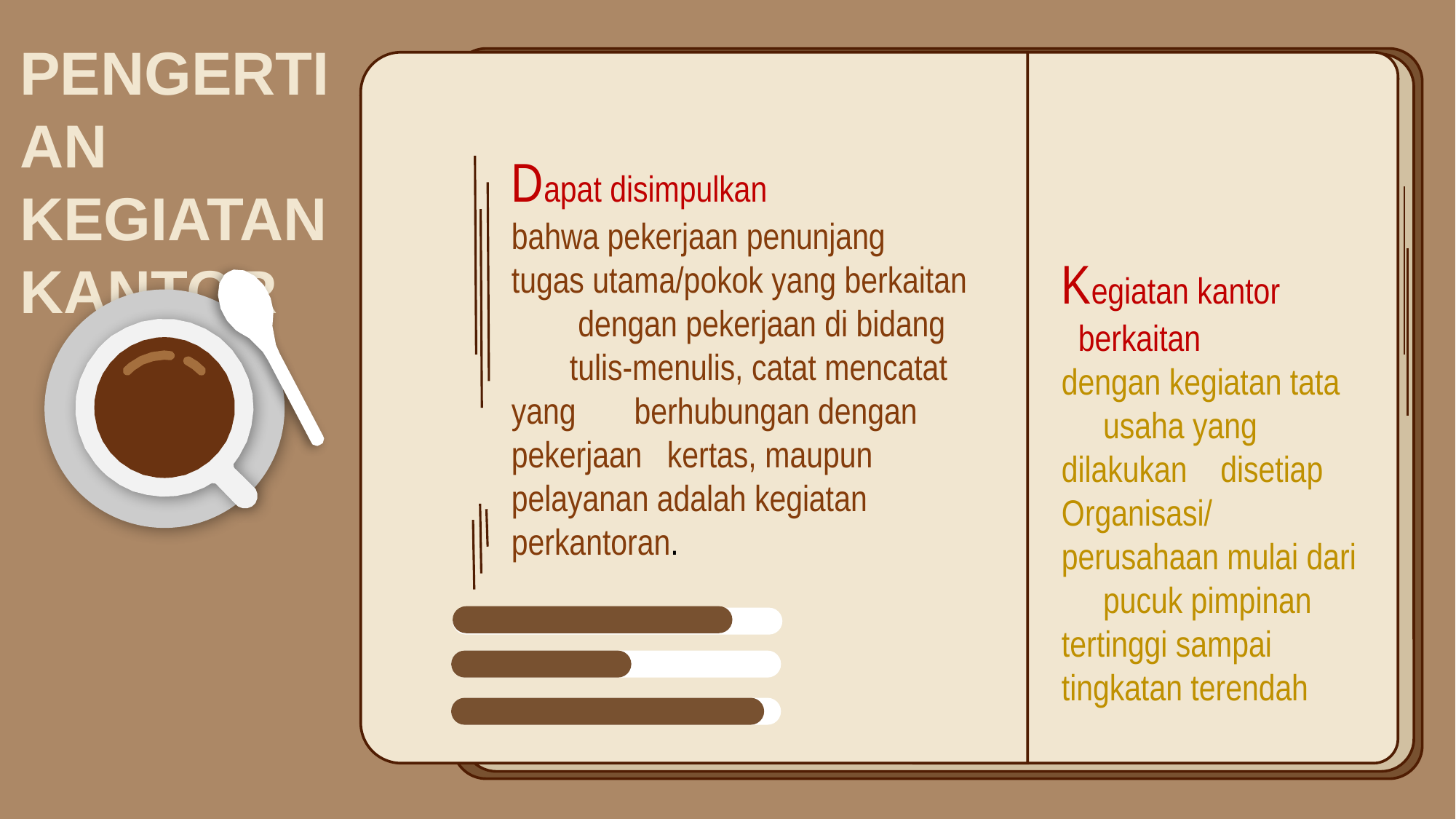

PENGERTIAN KEGIATAN
KANTOR

Dapat disimpulkan
bahwa pekerjaan penunjang          tugas utama/pokok yang berkaitan         dengan pekerjaan di bidang           tulis-menulis, catat mencatat yang       berhubungan dengan pekerjaan   kertas, maupun pelayanan adalah kegiatan perkantoran.

Kegiatan kantor            berkaitan
dengan kegiatan tata        usaha yang dilakukan    disetiap Organisasi/             perusahaan mulai dari      pucuk pimpinan
tertinggi sampai
tingkatan terendah